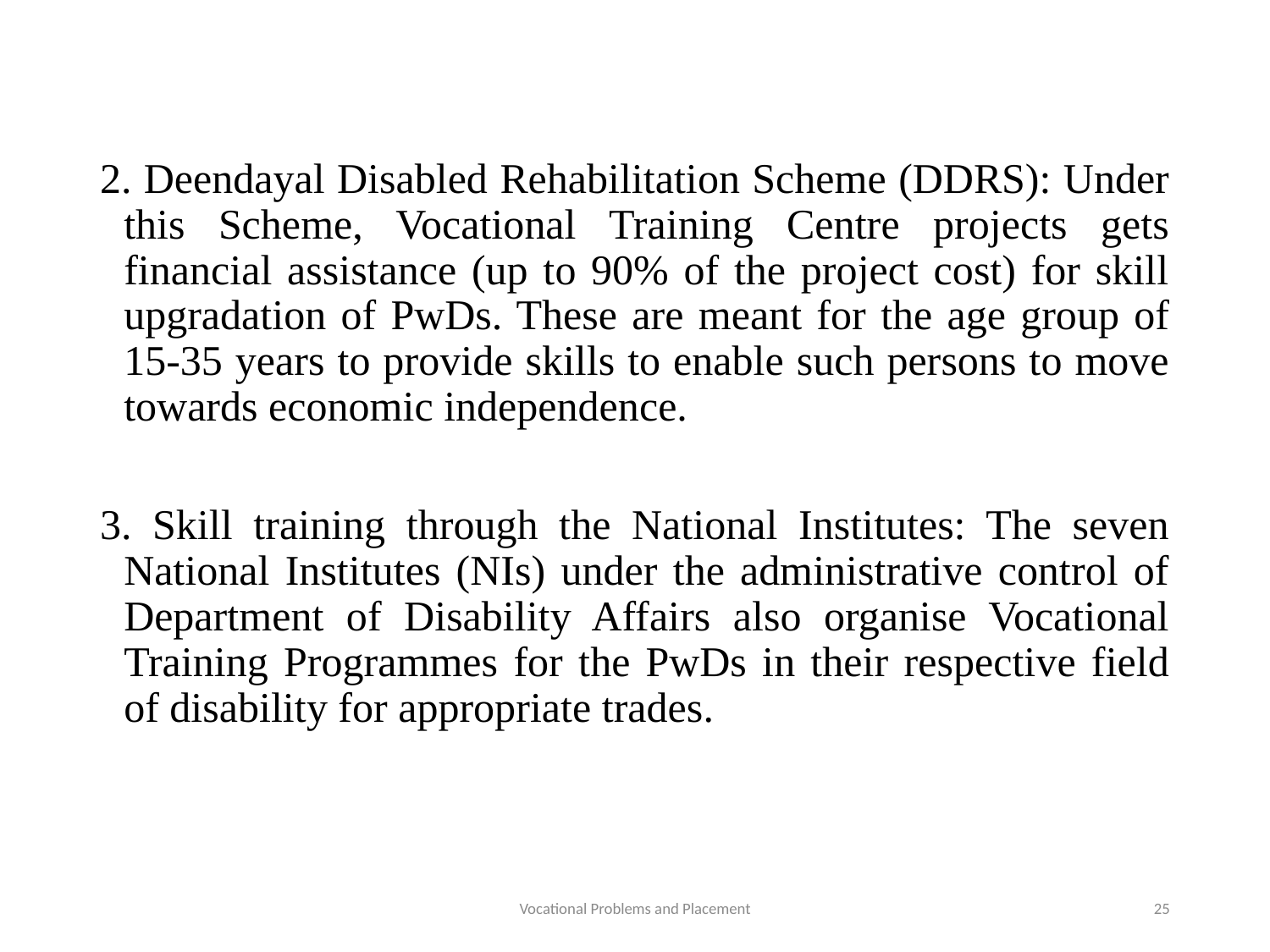

2. Deendayal Disabled Rehabilitation Scheme (DDRS): Under this Scheme, Vocational Training Centre projects gets financial assistance (up to 90% of the project cost) for skill upgradation of PwDs. These are meant for the age group of 15-35 years to provide skills to enable such persons to move towards economic independence.

3. Skill training through the National Institutes: The seven National Institutes (NIs) under the administrative control of Department of Disability Affairs also organise Vocational Training Programmes for the PwDs in their respective field of disability for appropriate trades.
Vocational Problems and Placement
25